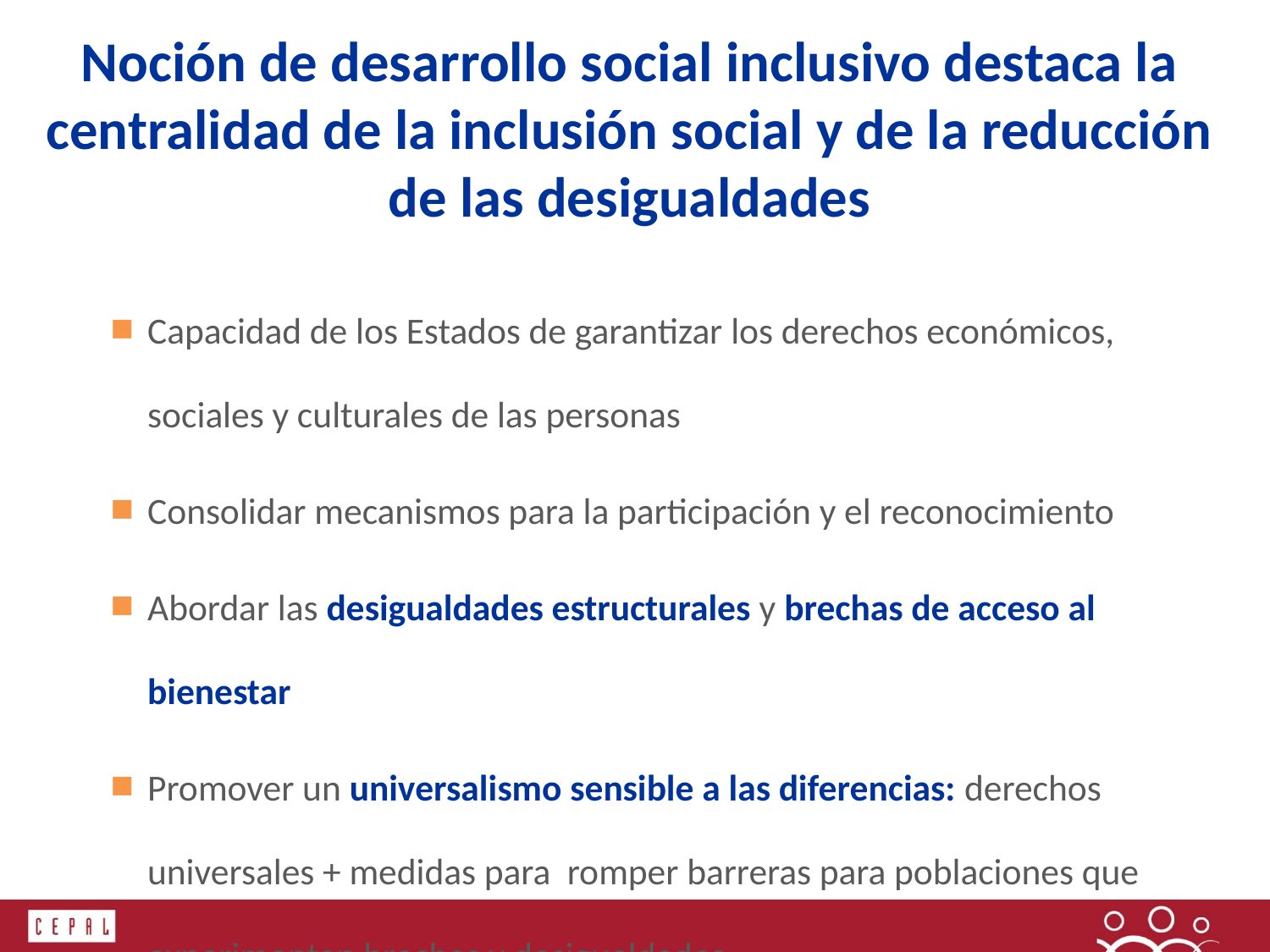

# Noción de desarrollo social inclusivo destaca la centralidad de la inclusión social y de la reducción de las desigualdades
Capacidad de los Estados de garantizar los derechos económicos, sociales y culturales de las personas
Consolidar mecanismos para la participación y el reconocimiento
Abordar las desigualdades estructurales y brechas de acceso al bienestar
Promover un universalismo sensible a las diferencias: derechos universales + medidas para  romper barreras para poblaciones que experimentan brechas y desigualdades